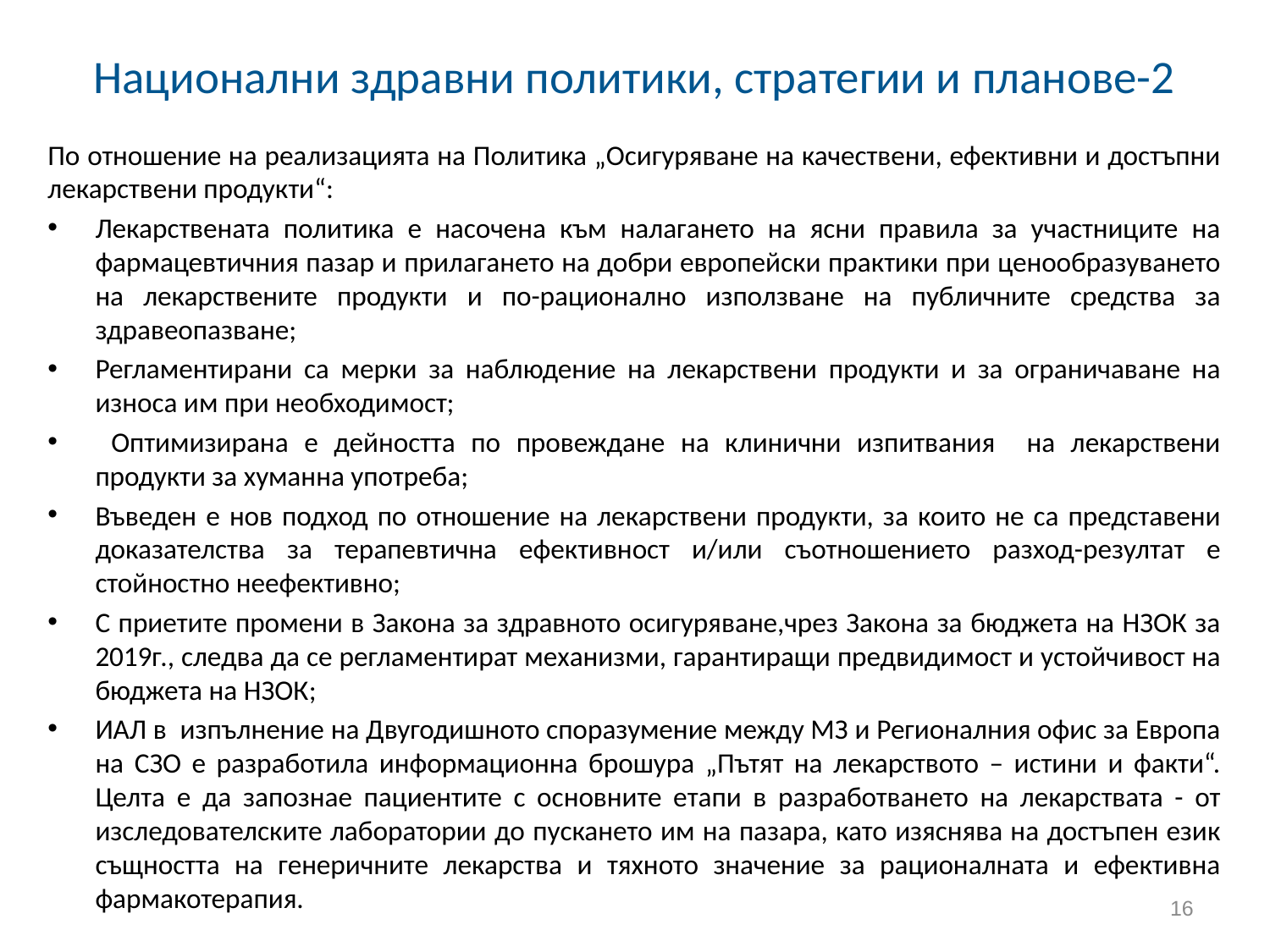

# Национални здравни политики, стратегии и планове-2
По отношение на реализацията на Политика „Осигуряване на качествени, ефективни и достъпни лекарствени продукти“:
Лекарствената политика е насочена към налагането на ясни правила за участниците на фармацевтичния пазар и прилагането на добри европейски практики при ценообразуването на лекарствените продукти и по-рационално използване на публичните средства за здравеопазване;
Регламентирани са мерки за наблюдение на лекарствени продукти и за ограничаване на износа им при необходимост;
 Оптимизирана е дейността по провеждане на клинични изпитвания  на лекарствени продукти за хуманна употреба;
Въведен е нов подход по отношение на лекарствени продукти, за които не са представени доказателства за терапевтична ефективност и/или съотношението разход-резултат е стойностно неефективно;
С приетите промени в Закона за здравното осигуряване,чрез Закона за бюджета на НЗОК за 2019г., следва да се регламентират механизми, гарантиращи предвидимост и устойчивост на бюджета на НЗОК;
ИАЛ в  изпълнение на Двугодишното споразумение между МЗ и Регионалния офис за Европа на СЗО е разработила информационна брошура „Пътят на лекарството – истини и факти“. Целта е да запознае пациентите с основните етапи в разработването на лекарствата - от изследователските лаборатории до пускането им на пазара, като изяснява на достъпен език същността на генеричните лекарства и тяхното значение за рационалната и ефективна фармакотерапия.

16